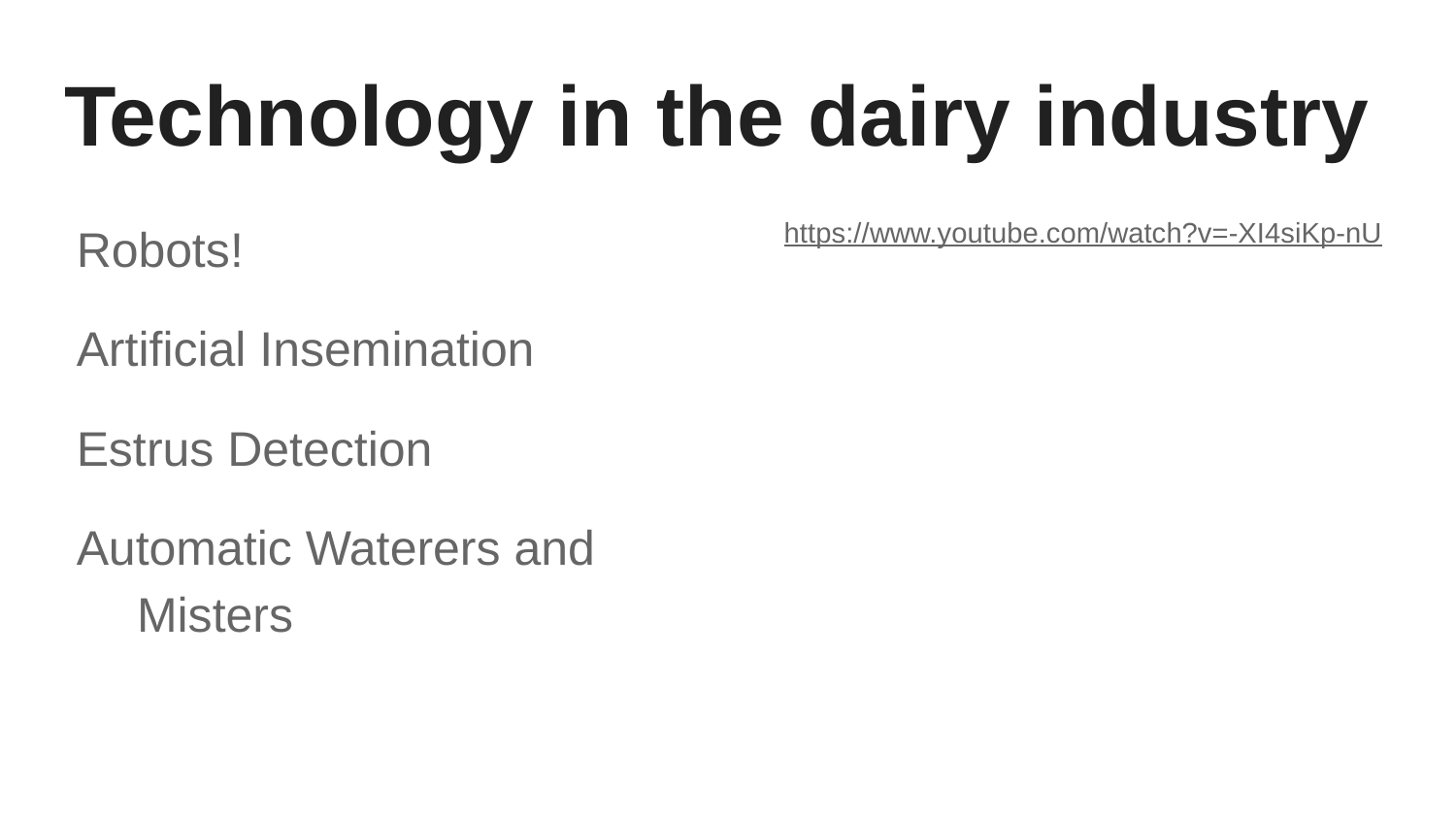

# Technology in the dairy industry
Robots!
Artificial Insemination
Estrus Detection
Automatic Waterers and Misters

https://www.youtube.com/watch?v=-XI4siKp-nU